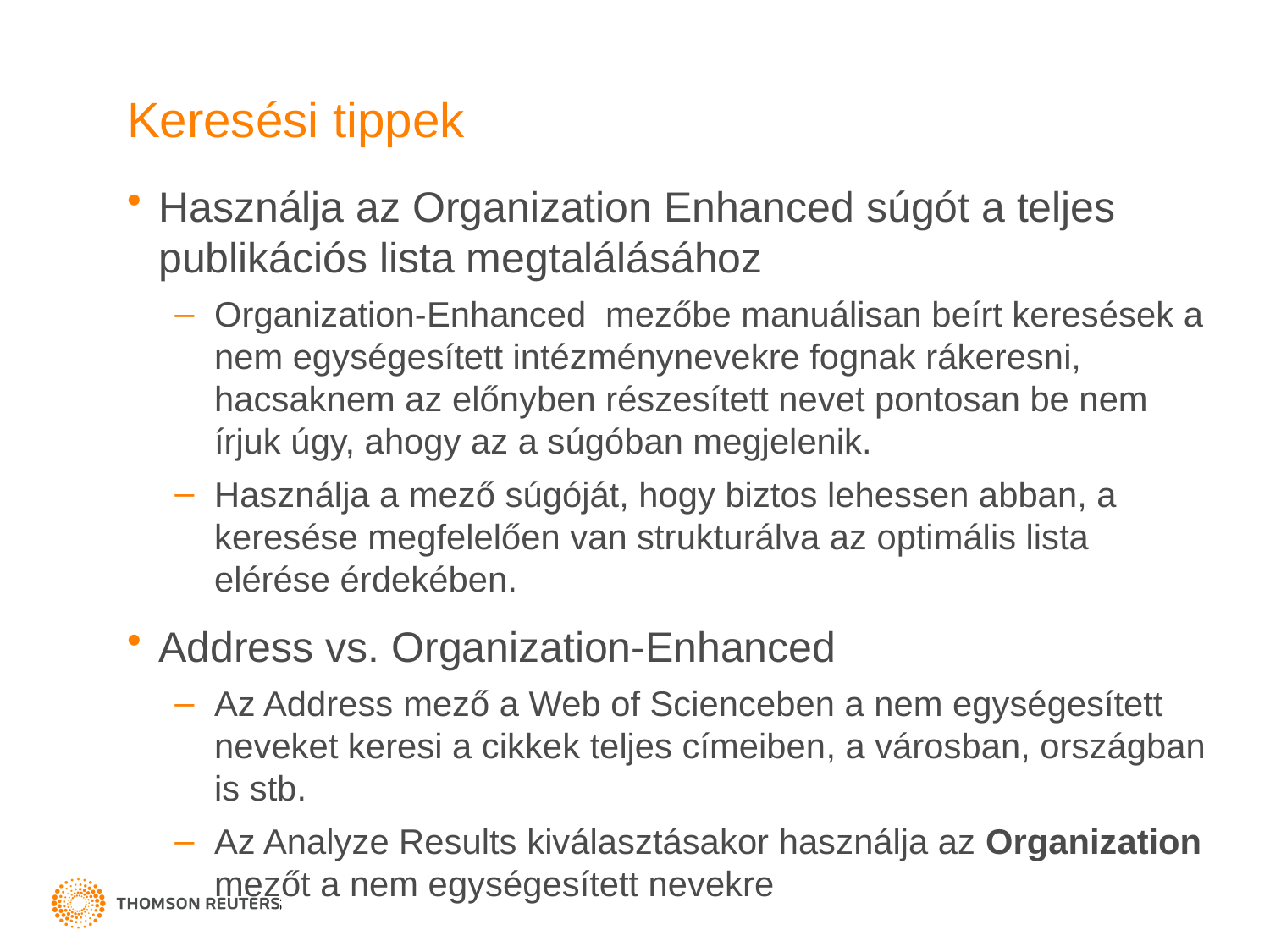

# Keresési tippek
Használja az Organization Enhanced súgót a teljes publikációs lista megtalálásához
Organization-Enhanced  mezőbe manuálisan beírt keresések a nem egységesített intézménynevekre fognak rákeresni, hacsaknem az előnyben részesített nevet pontosan be nem írjuk úgy, ahogy az a súgóban megjelenik.
Használja a mező súgóját, hogy biztos lehessen abban, a keresése megfelelően van strukturálva az optimális lista elérése érdekében.
Address vs. Organization-Enhanced
Az Address mező a Web of Scienceben a nem egységesített neveket keresi a cikkek teljes címeiben, a városban, országban is stb.
Az Analyze Results kiválasztásakor használja az Organization mezőt a nem egységesített nevekre